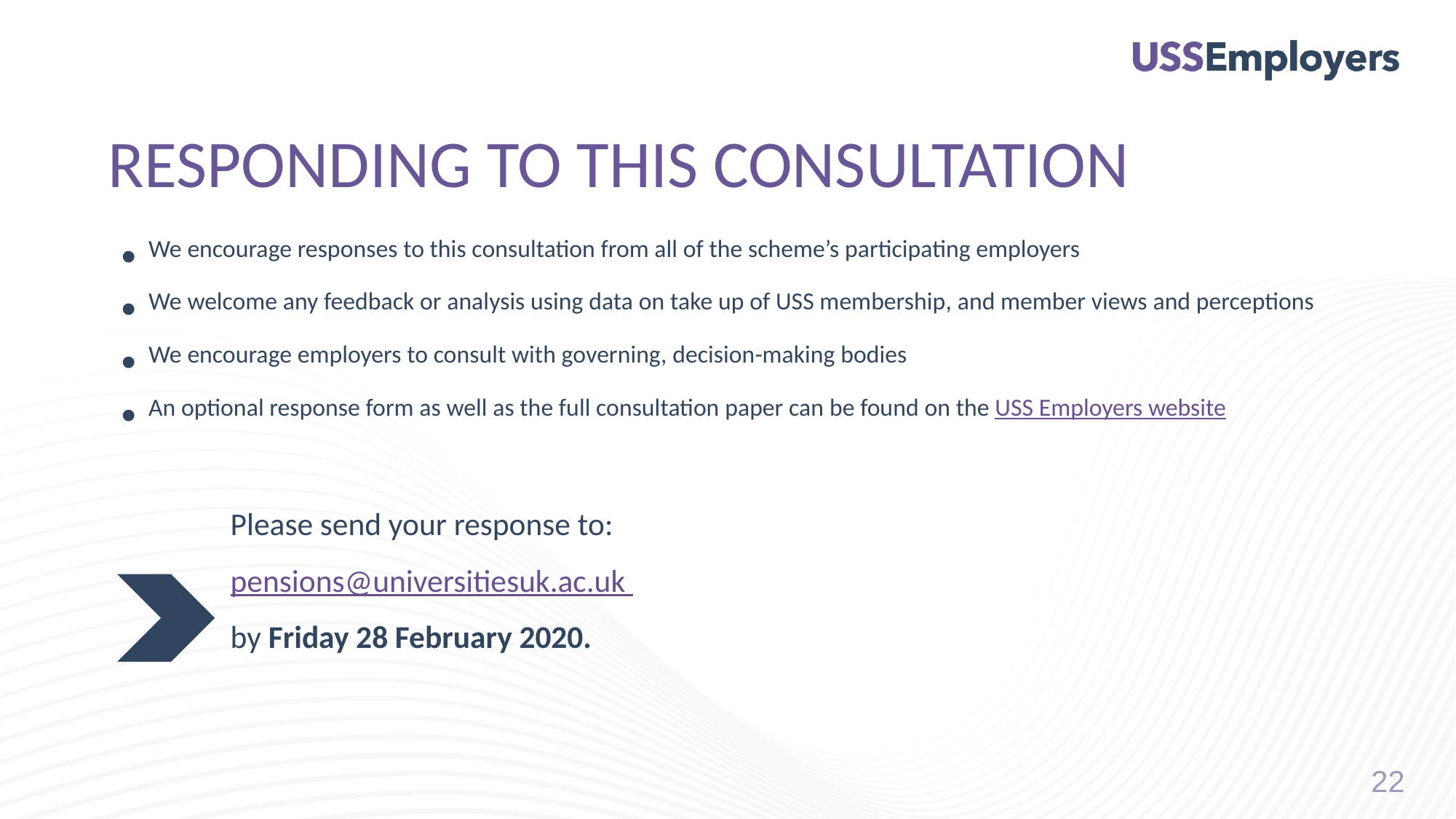

# RESPONDING TO THIS CONSULTATION
We encourage responses to this consultation from all of the scheme’s participating employers
We welcome any feedback or analysis using data on take up of USS membership, and member views and perceptions
We encourage employers to consult with governing, decision-making bodies
An optional response form as well as the full consultation paper can be found on the USS Employers website

Please send your response to:
pensions@universitiesuk.ac.uk
by Friday 28 February 2020.

22